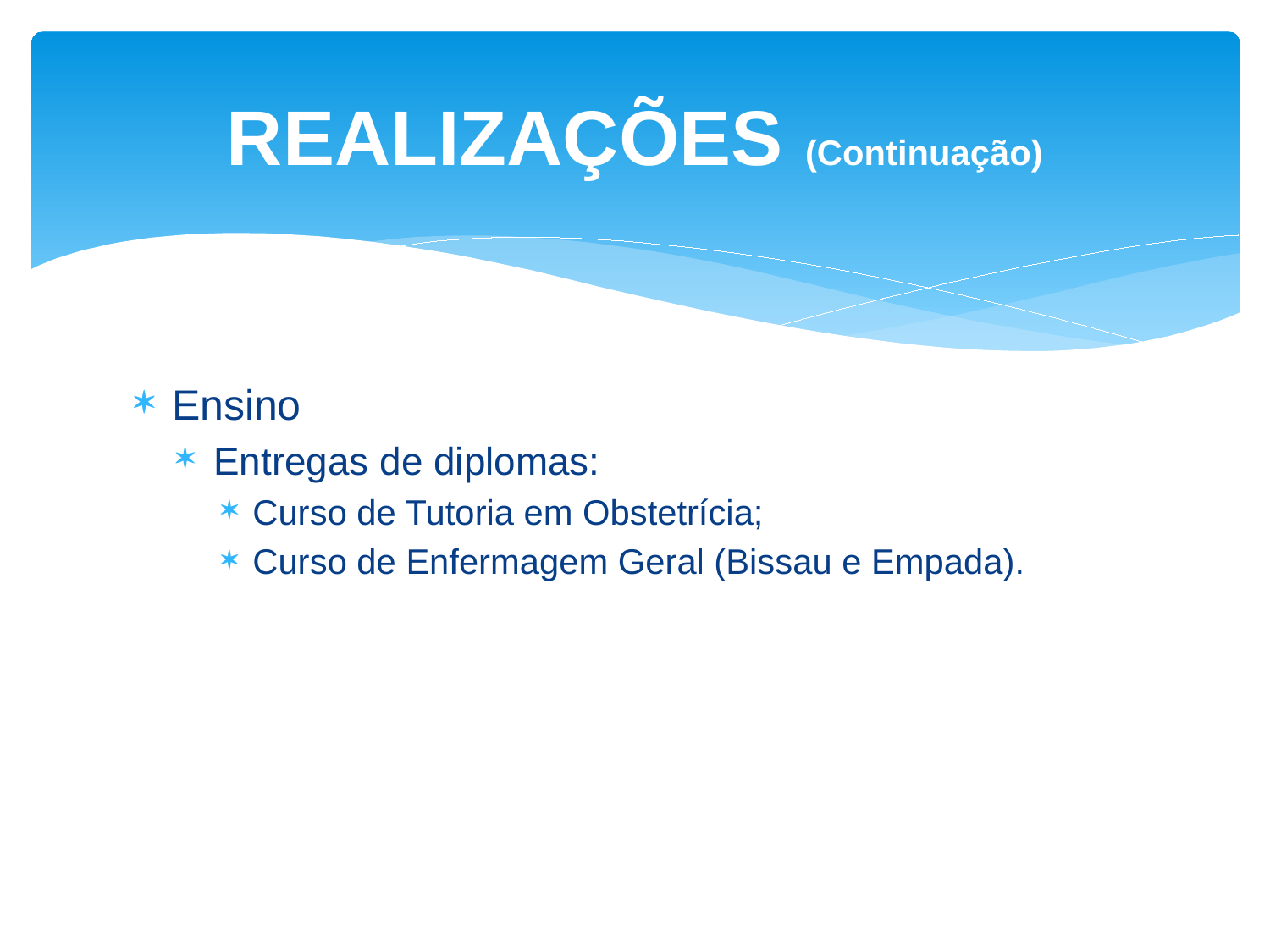

# REALIZAÇÕES (Continuação)
Ensino
Entregas de diplomas:
Curso de Tutoria em Obstetrícia;
Curso de Enfermagem Geral (Bissau e Empada).